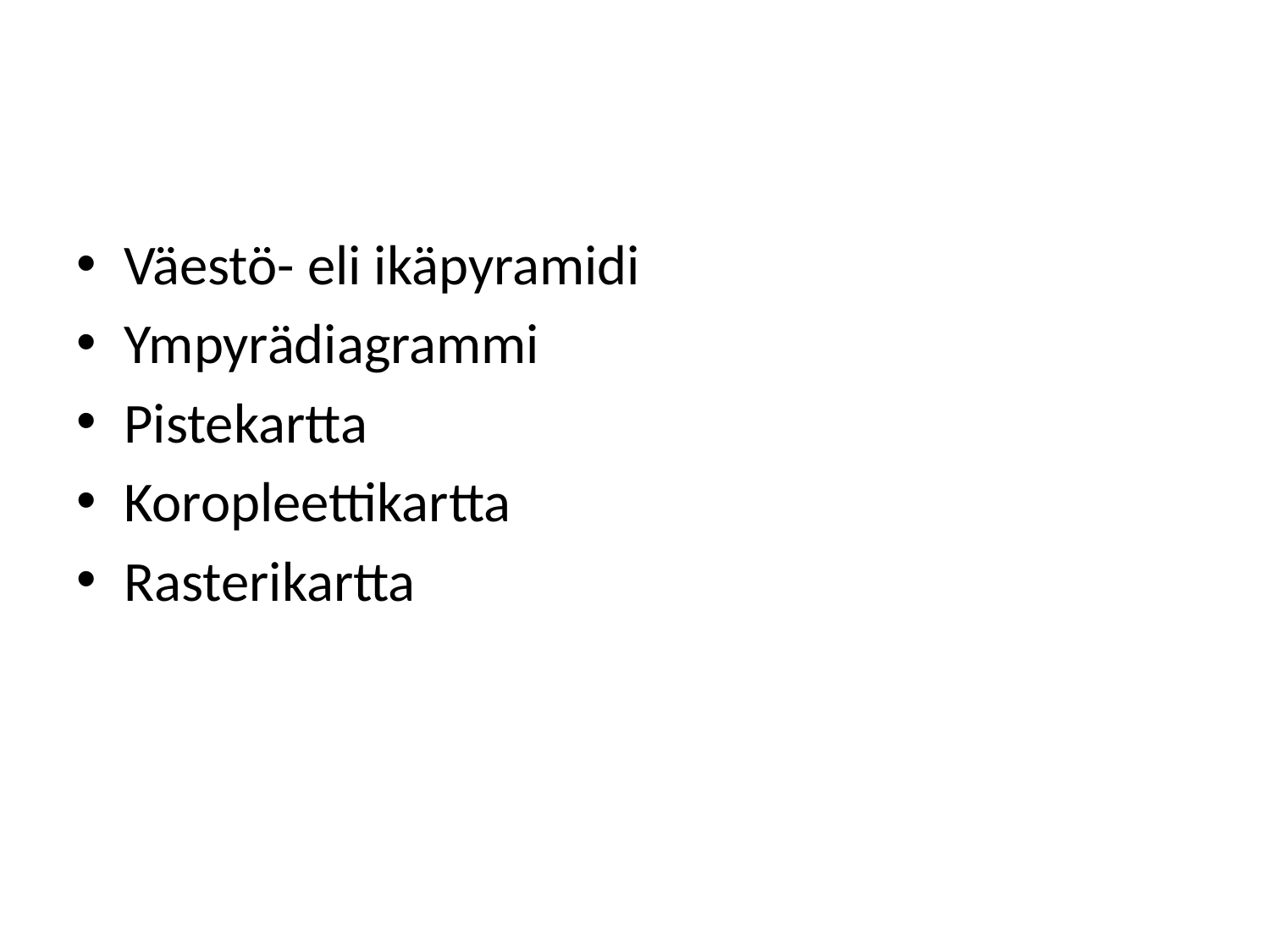

#
Väestö- eli ikäpyramidi
Ympyrädiagrammi
Pistekartta
Koropleettikartta
Rasterikartta